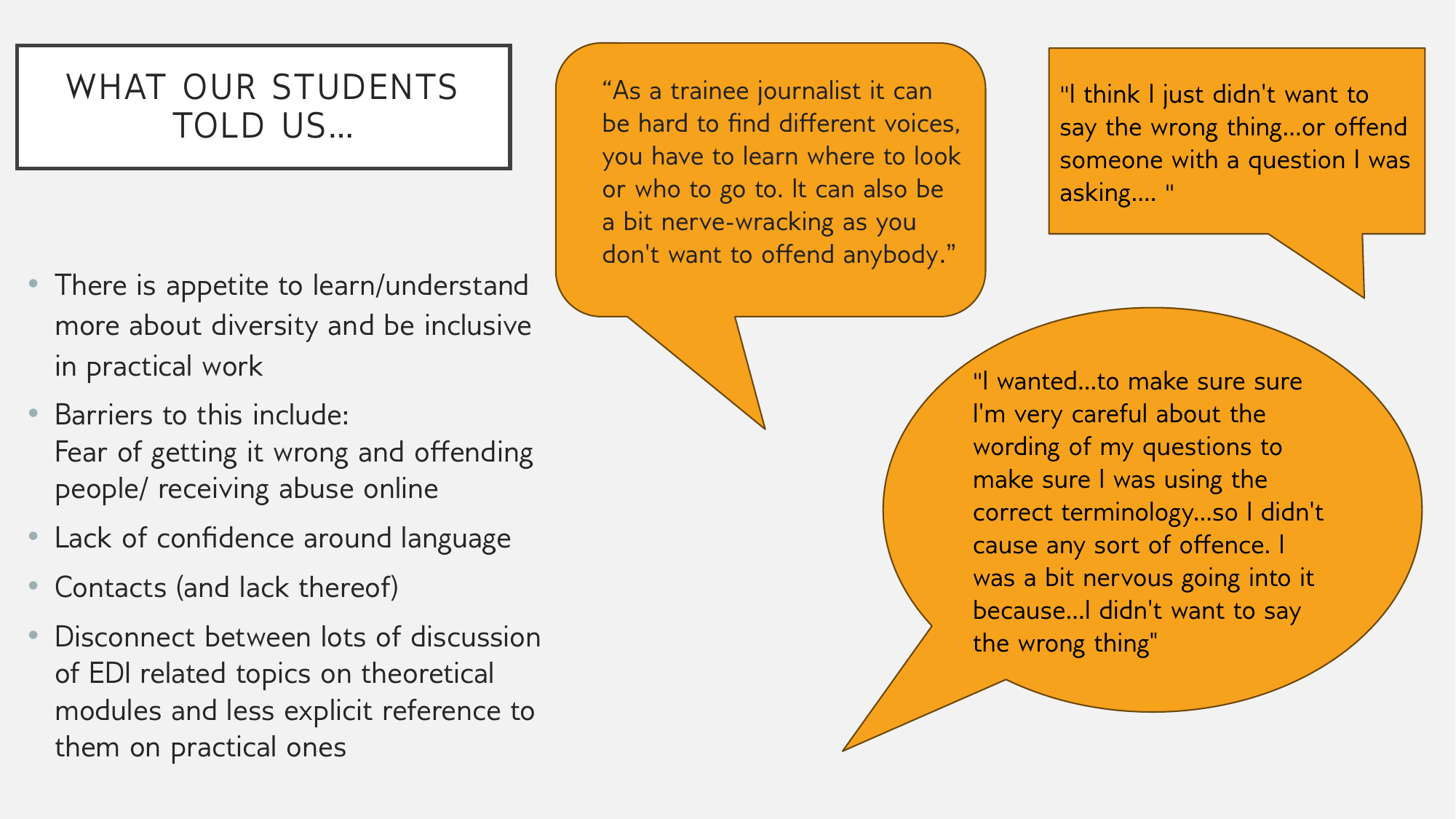

“As a trainee journalist it can be hard to find different voices, you have to learn where to look or who to go to. It can also be a bit nerve-wracking as you don't want to offend anybody.”
# What our students told us…

"I think I just didn't want to say the wrong thing...or offend someone with a question I was asking.... "

There is appetite to learn/understand more about diversity and be inclusive in practical work
Barriers to this include:
Fear of getting it wrong and offending people/ receiving abuse online
Lack of confidence around language
Contacts (and lack thereof)
Disconnect between lots of discussion of EDI related topics on theoretical modules and less explicit reference to them on practical ones

"I wanted...to make sure sure I'm very careful about the wording of my questions to make sure I was using the correct terminology...so I didn't cause any sort of offence. I was a bit nervous going into it because...I didn't want to say the wrong thing"